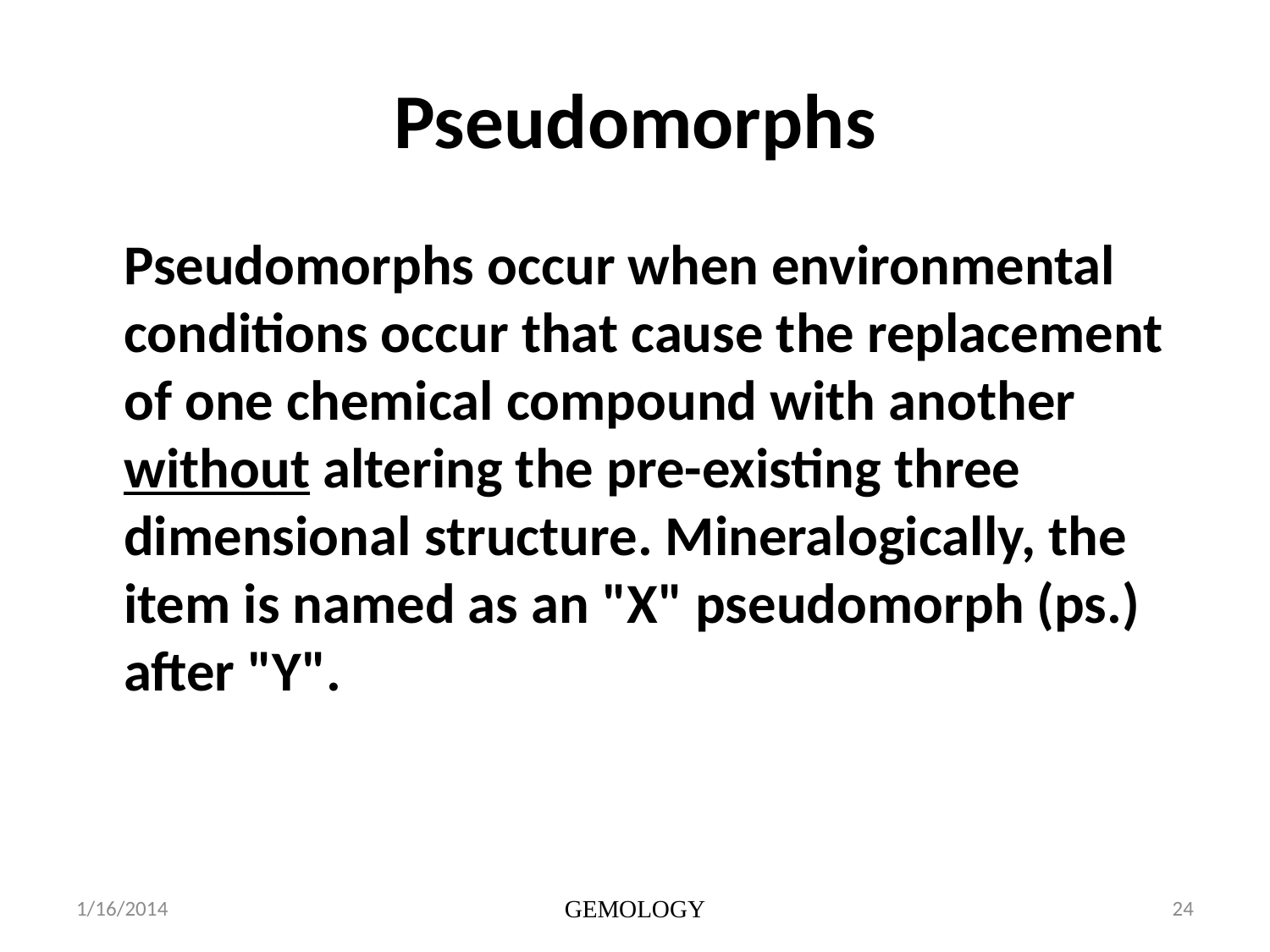

# Pseudomorphs
	Pseudomorphs occur when environmental conditions occur that cause the replacement of one chemical compound with another without altering the pre-existing three dimensional structure. Mineralogically, the item is named as an "X" pseudomorph (ps.) after "Y".
1/16/2014
GEMOLOGY
24